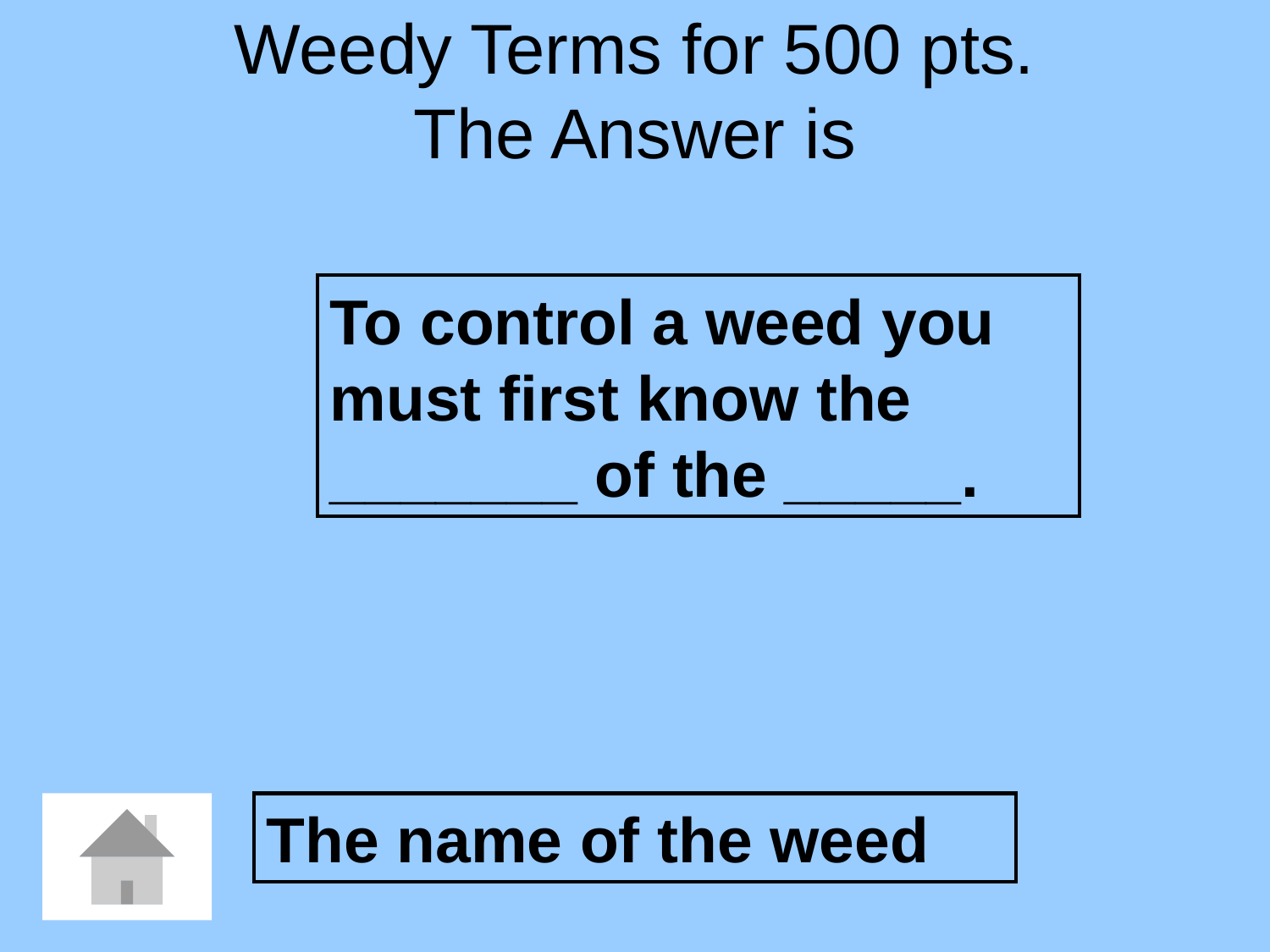

# Weedy Terms for 500 pts. The Answer is

To control a weed you must first know the _______ of the _____.

The name of the weed